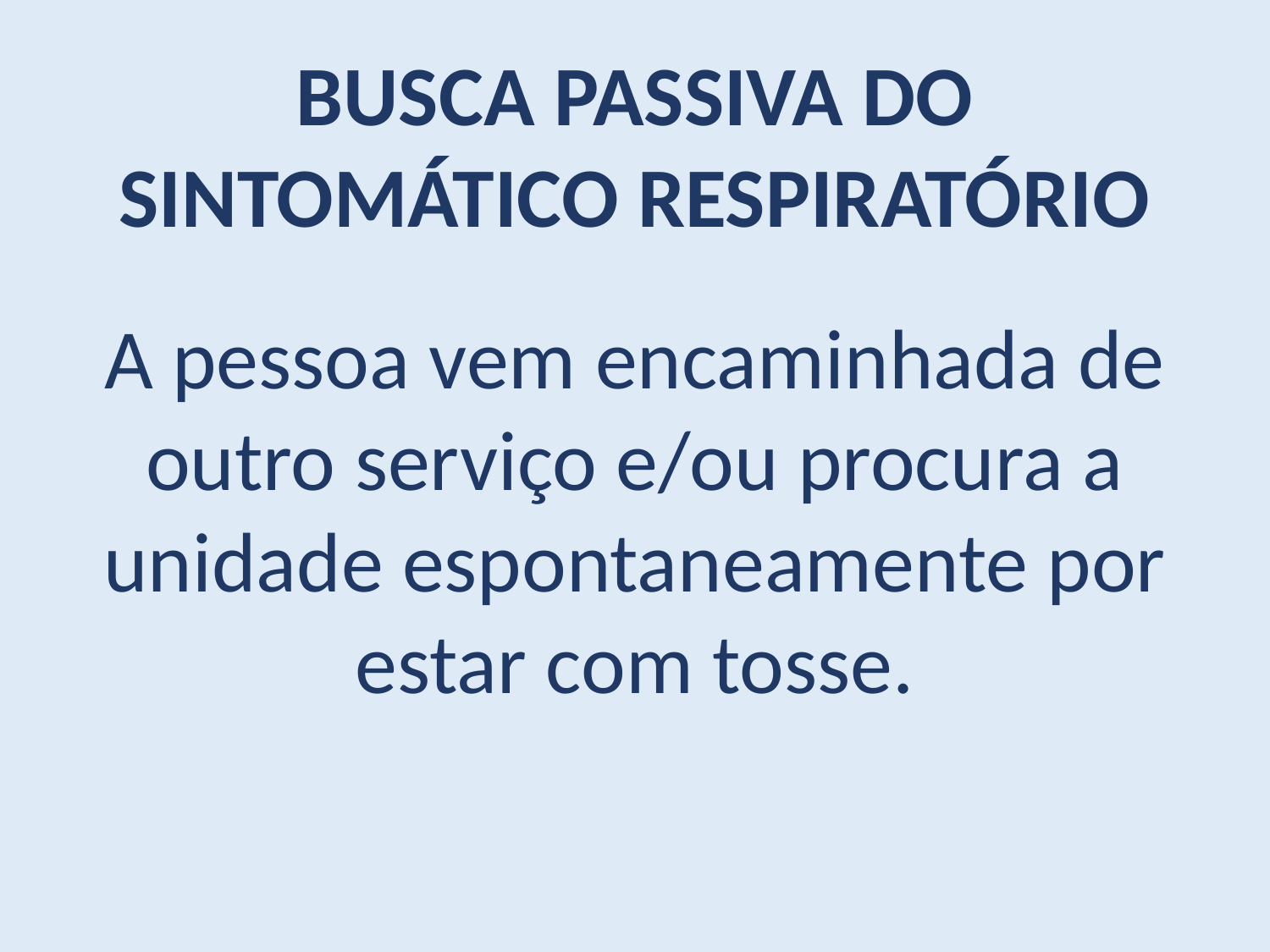

BUSCA PASSIVA DO SINTOMÁTICO RESPIRATÓRIO

A pessoa vem encaminhada de outro serviço e/ou procura a unidade espontaneamente por estar com tosse.